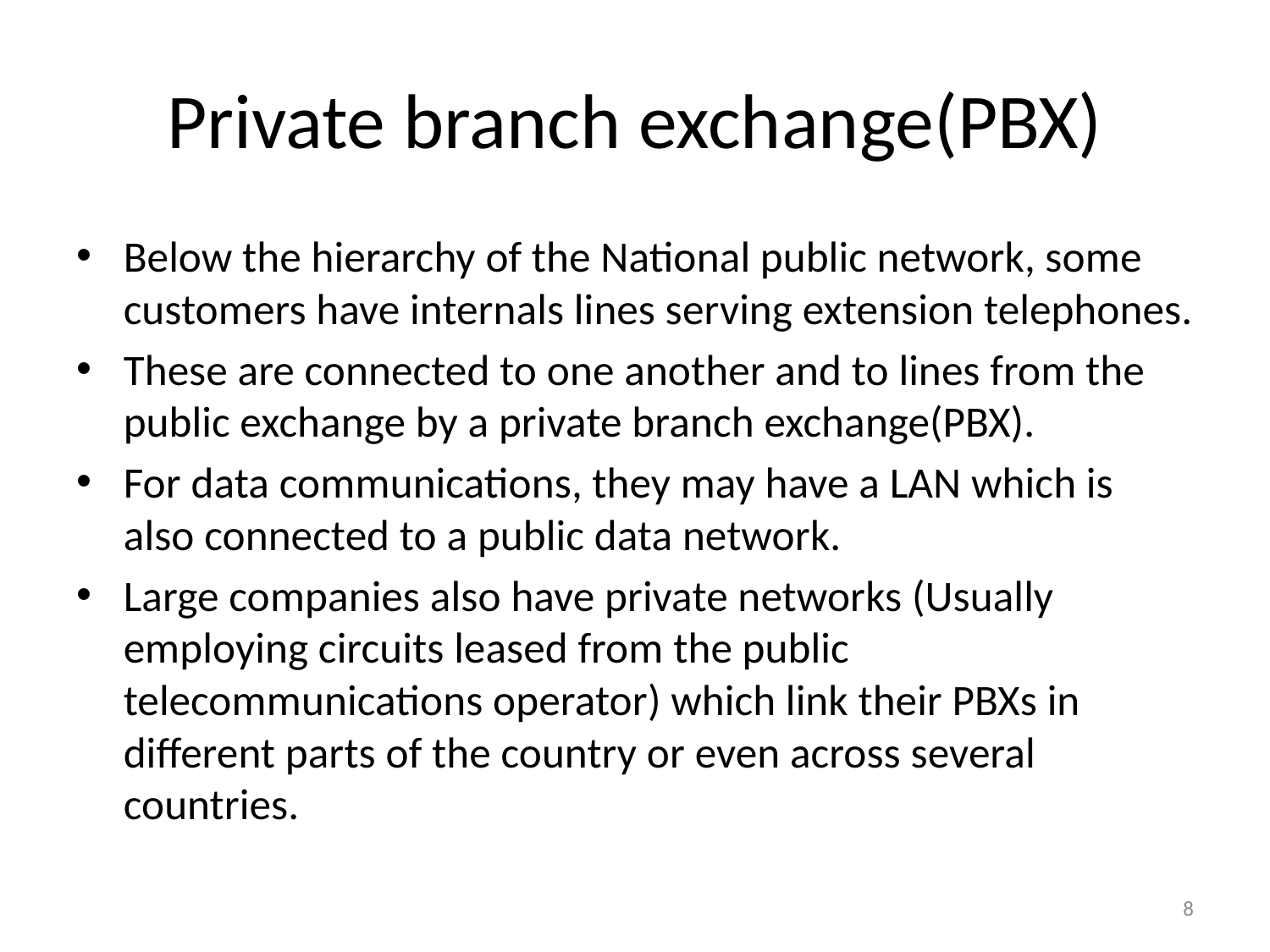

# Private branch exchange(PBX)
Below the hierarchy of the National public network, some customers have internals lines serving extension telephones.
These are connected to one another and to lines from the public exchange by a private branch exchange(PBX).
For data communications, they may have a LAN which is also connected to a public data network.
Large companies also have private networks (Usually employing circuits leased from the public telecommunications operator) which link their PBXs in different parts of the country or even across several countries.

8